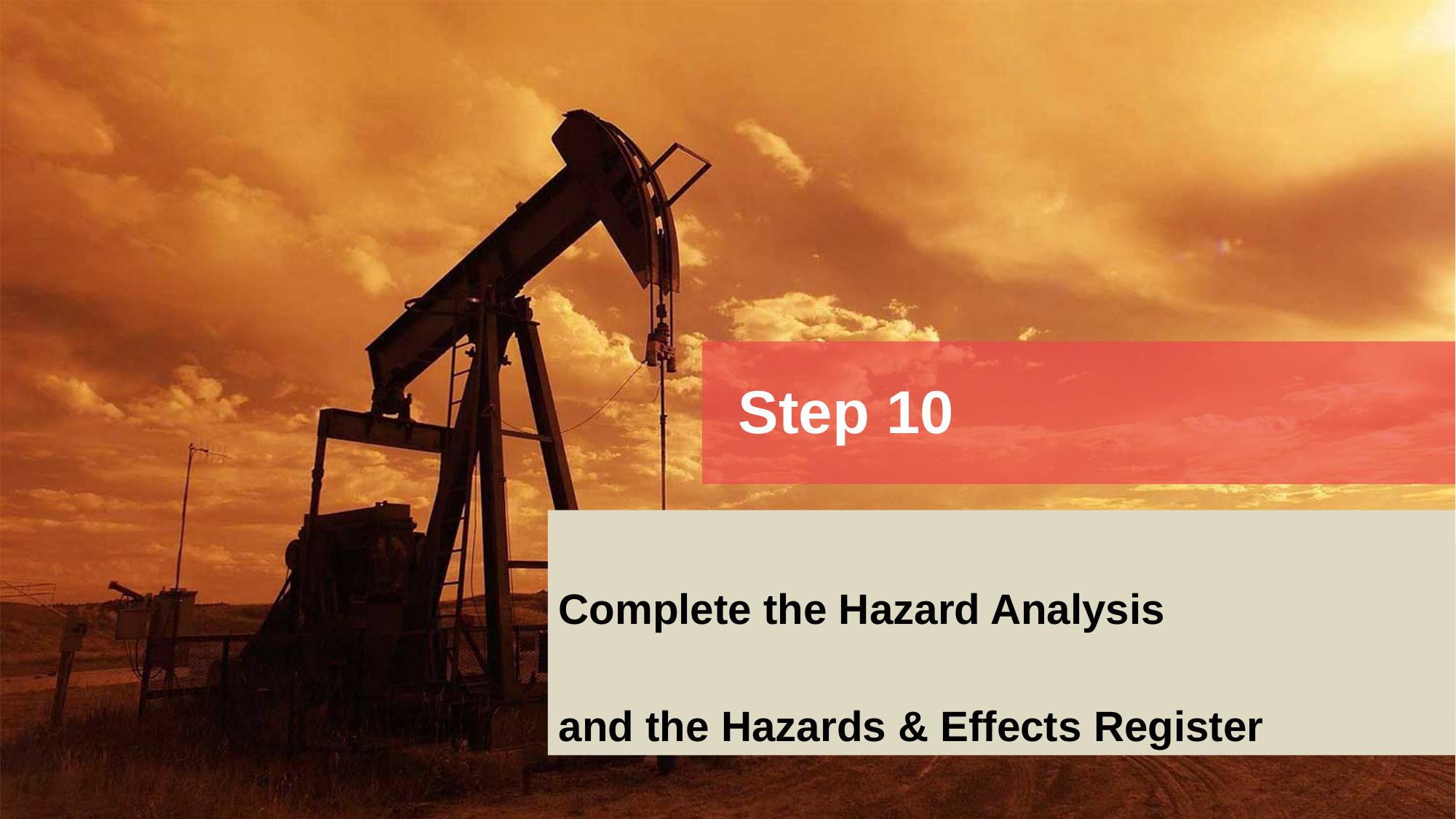

Step 10
Complete the Hazard Analysis
and the Hazards & Effects Register